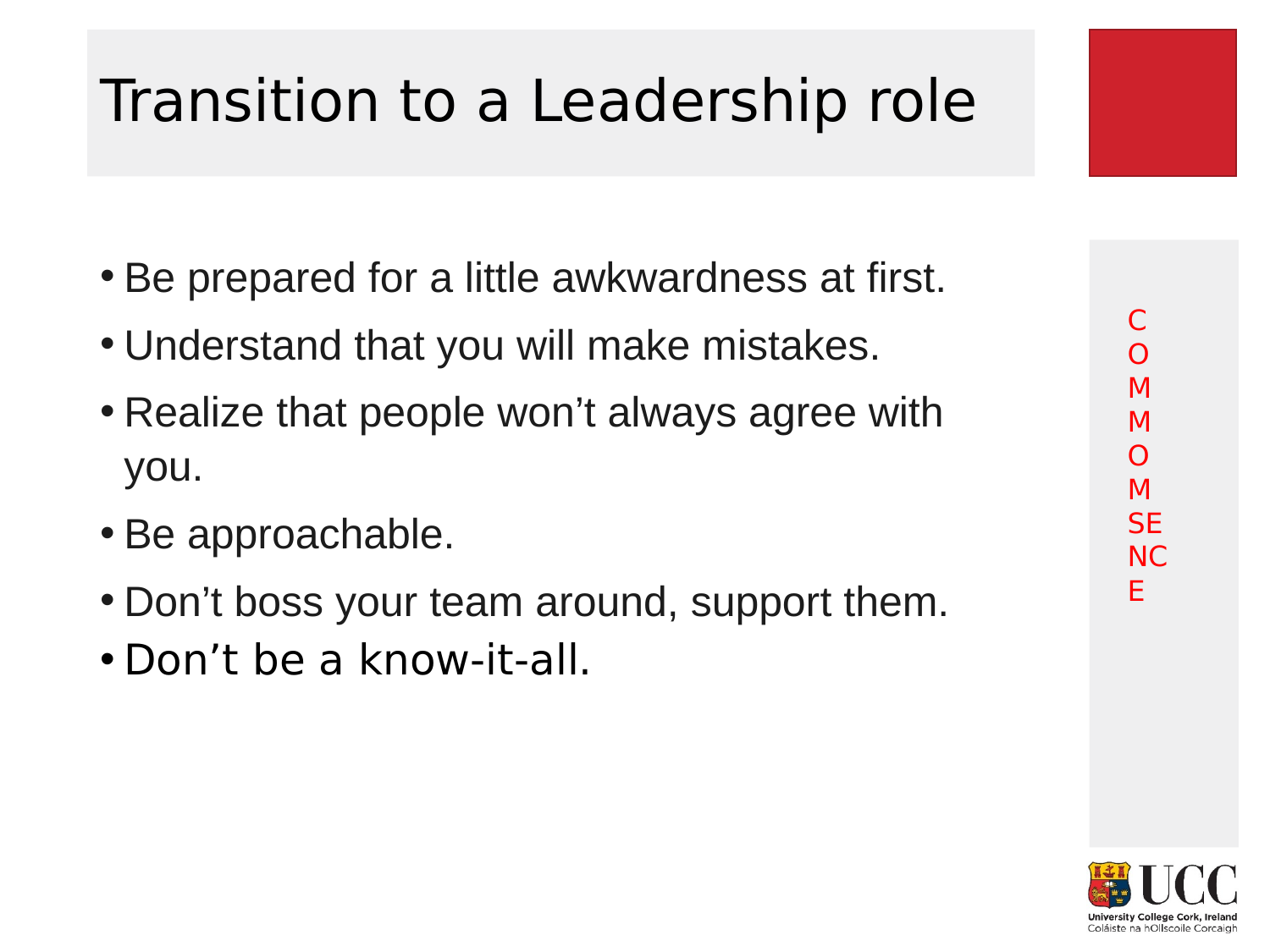

# Transition to a Leadership role
Be prepared for a little awkwardness at first.
Understand that you will make mistakes.
Realize that people won’t always agree with you.
Be approachable.
Don’t boss your team around, support them.
Don’t be a know-it-all.

COMMOM SENCE